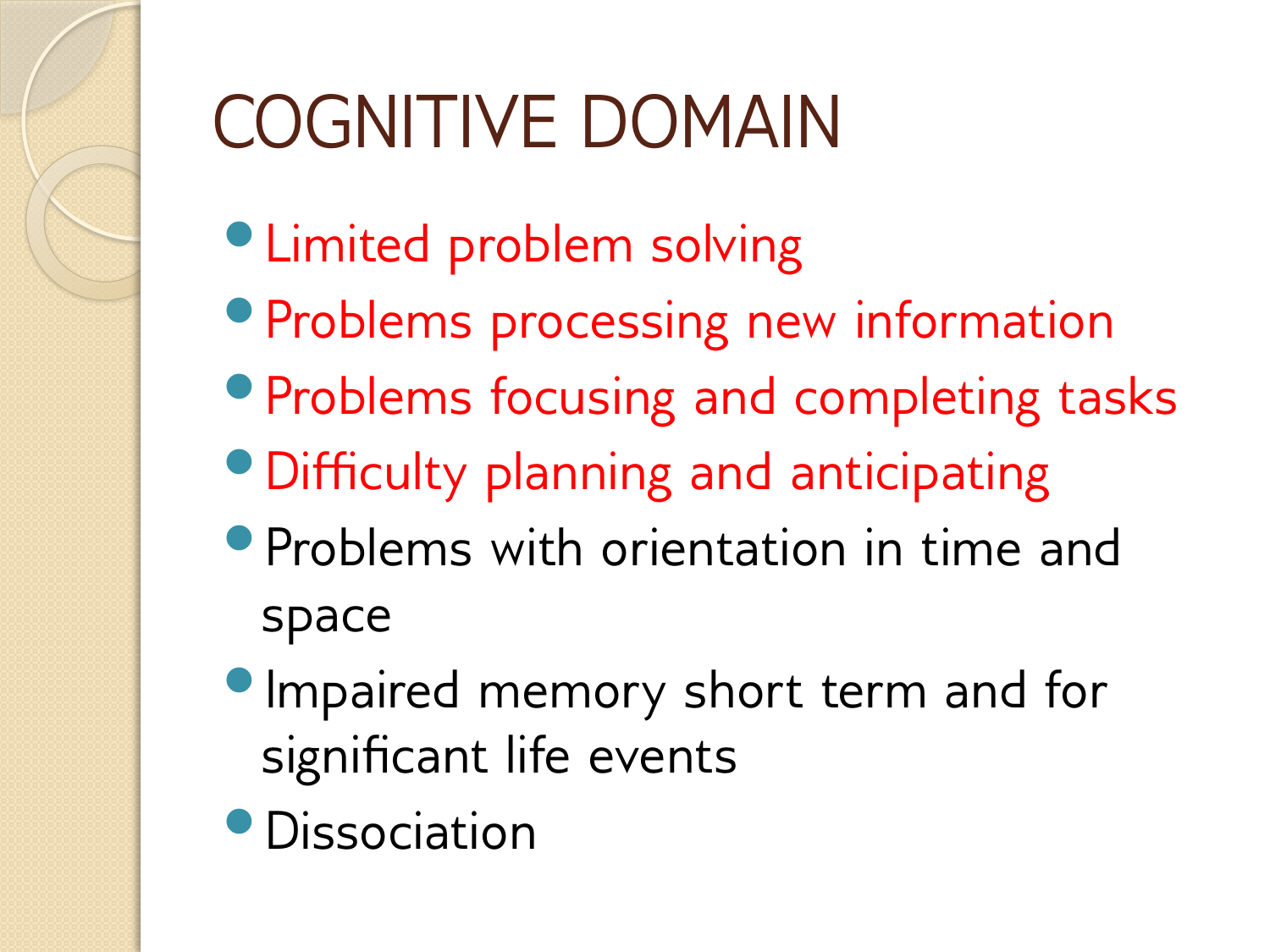

# COGNITIVE DOMAIN
Limited problem solving
Problems processing new information
Problems focusing and completing tasks
Difficulty planning and anticipating
Problems with orientation in time and space
Impaired memory short term and for significant life events
Dissociation